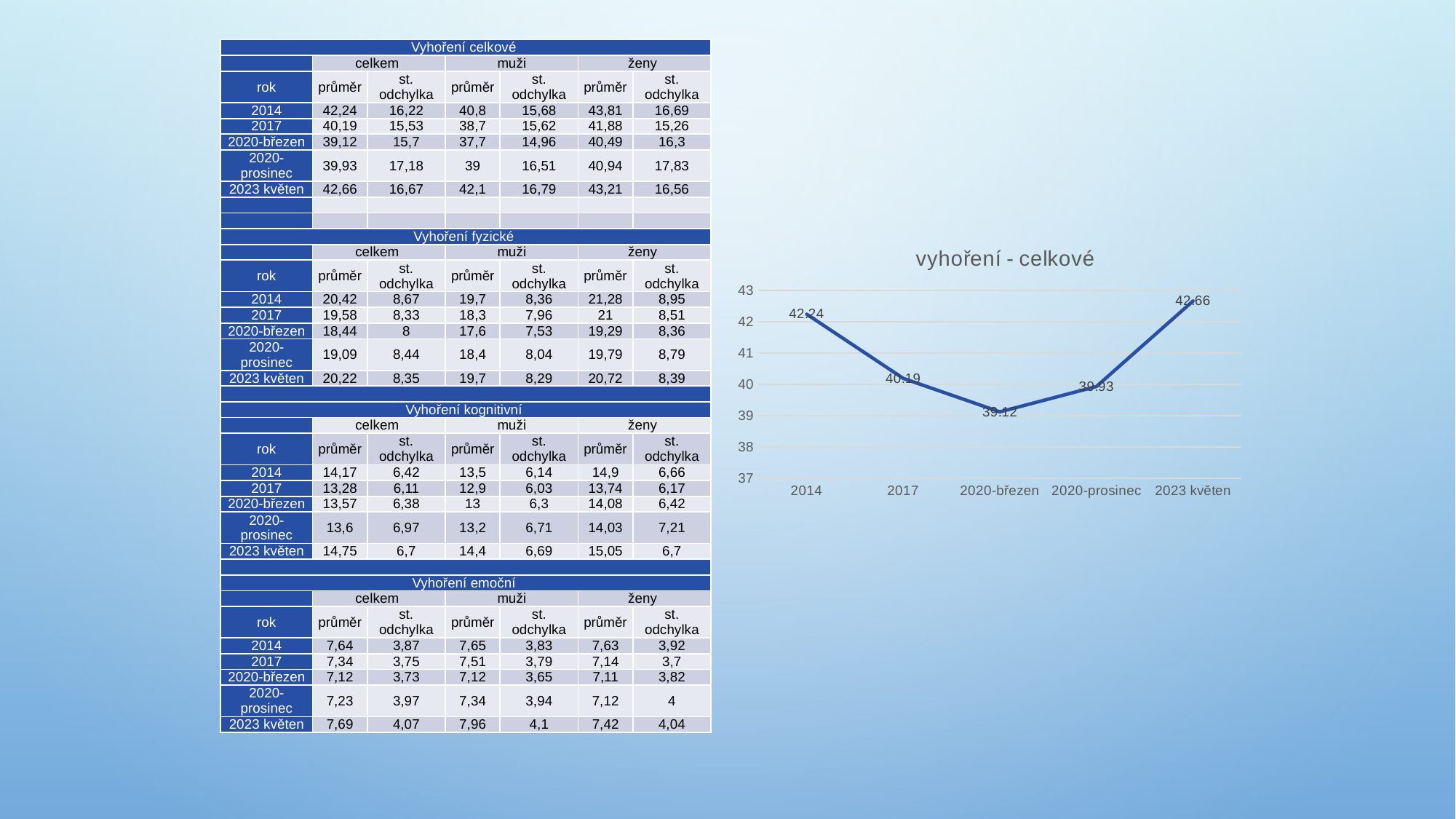

| Vyhoření celkové |  |  |  |  |  |  |
| --- | --- | --- | --- | --- | --- | --- |
|  | celkem |  | muži |  | ženy |  |
| rok | průměr | st. odchylka | průměr | st. odchylka | průměr | st. odchylka |
| 2014 | 42,24 | 16,22 | 40,8 | 15,68 | 43,81 | 16,69 |
| 2017 | 40,19 | 15,53 | 38,7 | 15,62 | 41,88 | 15,26 |
| 2020-březen | 39,12 | 15,7 | 37,7 | 14,96 | 40,49 | 16,3 |
| 2020-prosinec | 39,93 | 17,18 | 39 | 16,51 | 40,94 | 17,83 |
| 2023 květen | 42,66 | 16,67 | 42,1 | 16,79 | 43,21 | 16,56 |
|  |  |  |  |  |  |  |
|  |  |  |  |  |  |  |
| Vyhoření fyzické |  |  |  |  |  |  |
|  | celkem |  | muži |  | ženy |  |
| rok | průměr | st. odchylka | průměr | st. odchylka | průměr | st. odchylka |
| 2014 | 20,42 | 8,67 | 19,7 | 8,36 | 21,28 | 8,95 |
| 2017 | 19,58 | 8,33 | 18,3 | 7,96 | 21 | 8,51 |
| 2020-březen | 18,44 | 8 | 17,6 | 7,53 | 19,29 | 8,36 |
| 2020-prosinec | 19,09 | 8,44 | 18,4 | 8,04 | 19,79 | 8,79 |
| 2023 květen | 20,22 | 8,35 | 19,7 | 8,29 | 20,72 | 8,39 |
|  |  |  |  |  |  |  |
| Vyhoření kognitivní |  |  |  |  |  |  |
|  | celkem |  | muži |  | ženy |  |
| rok | průměr | st. odchylka | průměr | st. odchylka | průměr | st. odchylka |
| 2014 | 14,17 | 6,42 | 13,5 | 6,14 | 14,9 | 6,66 |
| 2017 | 13,28 | 6,11 | 12,9 | 6,03 | 13,74 | 6,17 |
| 2020-březen | 13,57 | 6,38 | 13 | 6,3 | 14,08 | 6,42 |
| 2020-prosinec | 13,6 | 6,97 | 13,2 | 6,71 | 14,03 | 7,21 |
| 2023 květen | 14,75 | 6,7 | 14,4 | 6,69 | 15,05 | 6,7 |
|  |  |  |  |  |  |  |
| Vyhoření emoční |  |  |  |  |  |  |
|  | celkem |  | muži |  | ženy |  |
| rok | průměr | st. odchylka | průměr | st. odchylka | průměr | st. odchylka |
| 2014 | 7,64 | 3,87 | 7,65 | 3,83 | 7,63 | 3,92 |
| 2017 | 7,34 | 3,75 | 7,51 | 3,79 | 7,14 | 3,7 |
| 2020-březen | 7,12 | 3,73 | 7,12 | 3,65 | 7,11 | 3,82 |
| 2020-prosinec | 7,23 | 3,97 | 7,34 | 3,94 | 7,12 | 4 |
| 2023 květen | 7,69 | 4,07 | 7,96 | 4,1 | 7,42 | 4,04 |

### Chart: vyhoření - celkové

| Category | průměr |
|---|---|
| 2014 | 42.24 |
| 2017 | 40.19 |
| 2020-březen | 39.12 |
| 2020-prosinec | 39.93 |
| 2023 květen | 42.66 |